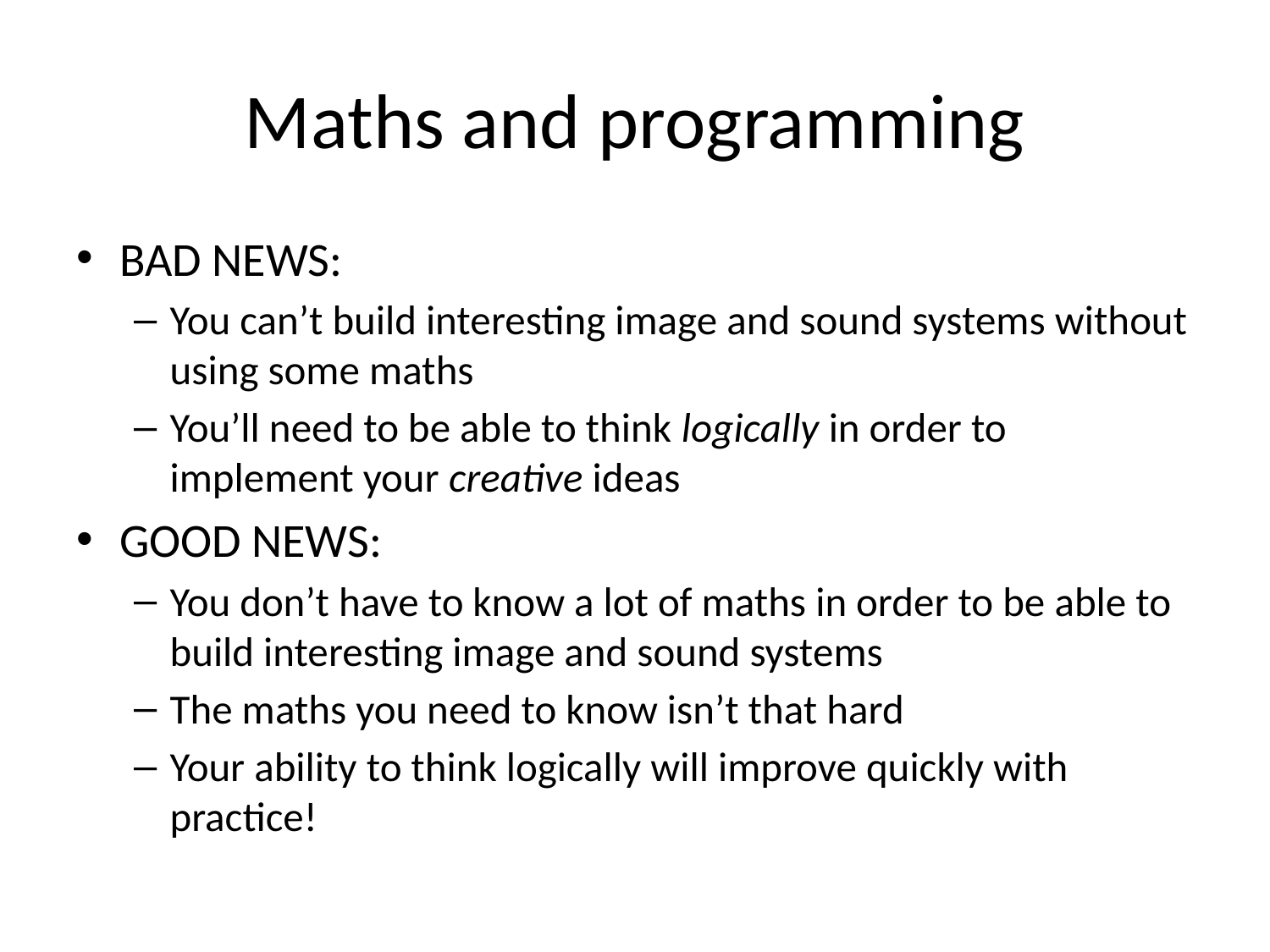

# Maths and programming
BAD NEWS:
You can’t build interesting image and sound systems without using some maths
You’ll need to be able to think logically in order to implement your creative ideas
GOOD NEWS:
You don’t have to know a lot of maths in order to be able to build interesting image and sound systems
The maths you need to know isn’t that hard
Your ability to think logically will improve quickly with practice!